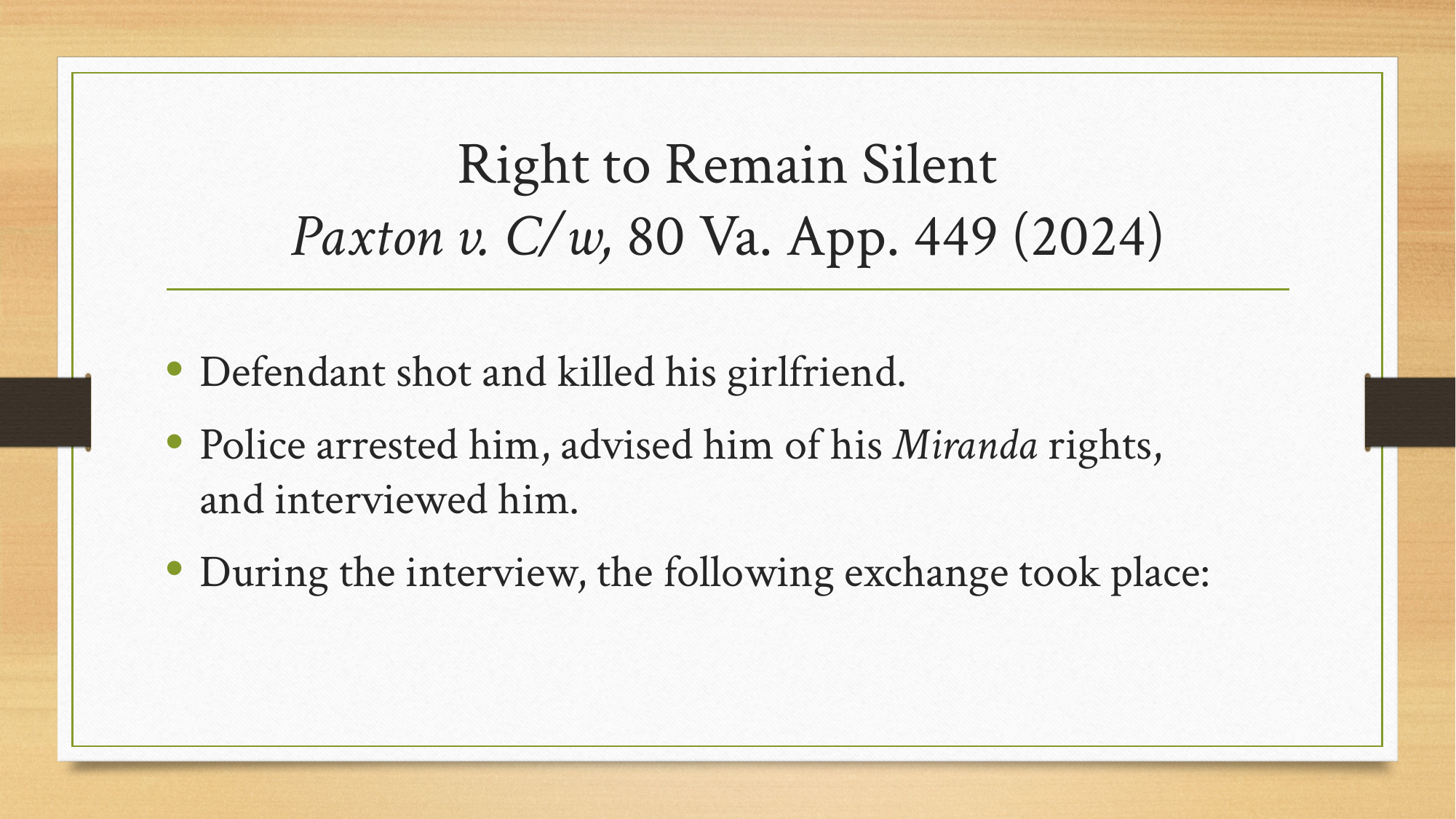

# Right to Remain Silent Paxton v. C/w, 80 Va. App. 449 (2024)
Defendant shot and killed his girlfriend.
Police arrested him, advised him of his Miranda rights, and interviewed him.
During the interview, the following exchange took place: